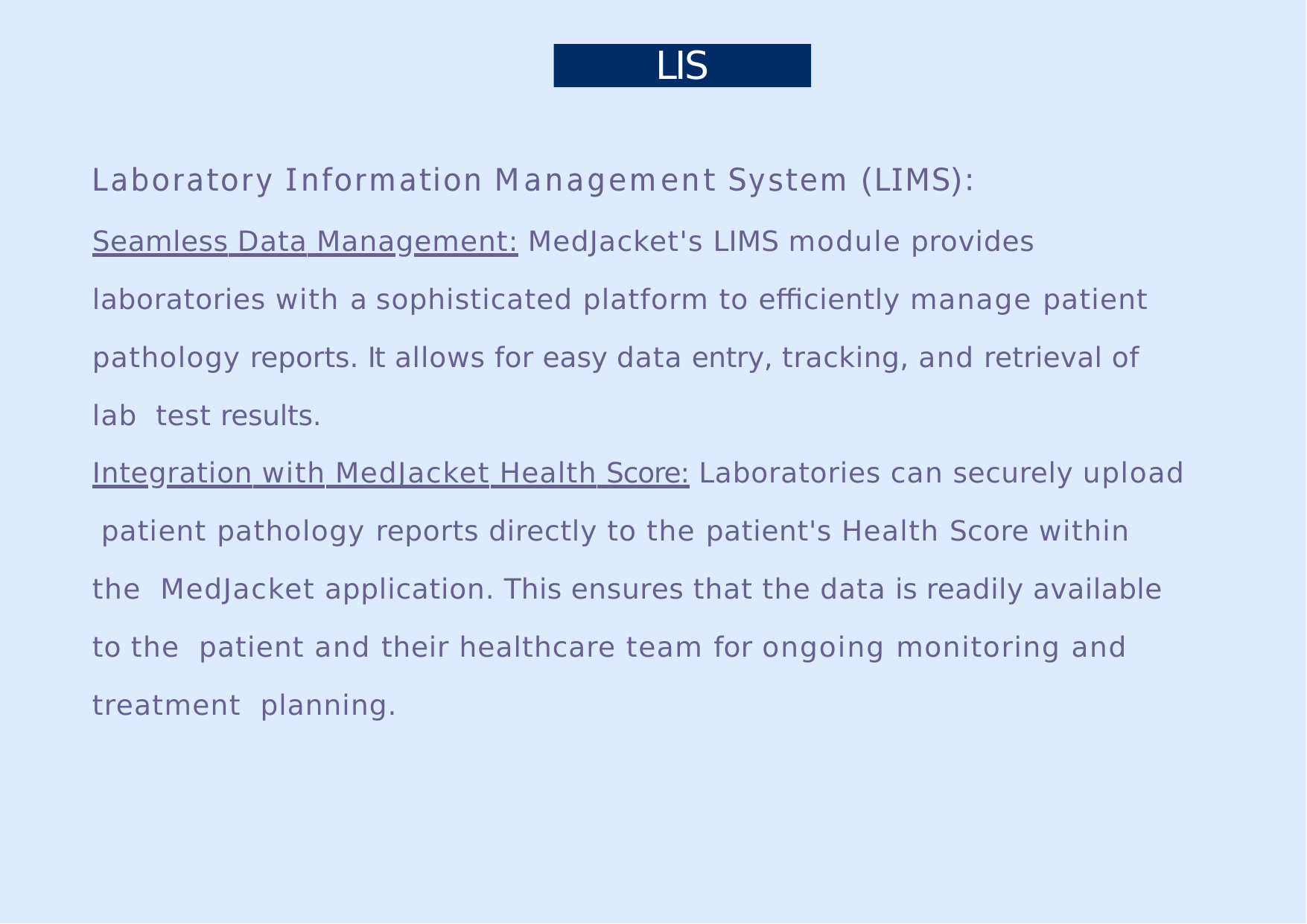

LIS
# Laboratory Information Management System (LIMS):
Seamless Data Management: MedJacket's LIMS module provides
laboratories with a sophisticated platform to efficiently manage patient  pathology reports. It allows for easy data entry, tracking, and retrieval of lab  test results.
Integration with MedJacket Health Score: Laboratories can securely upload  patient pathology reports directly to the patient's Health Score within the  MedJacket application. This ensures that the data is readily available to the  patient and their healthcare team for ongoing monitoring and treatment  planning.